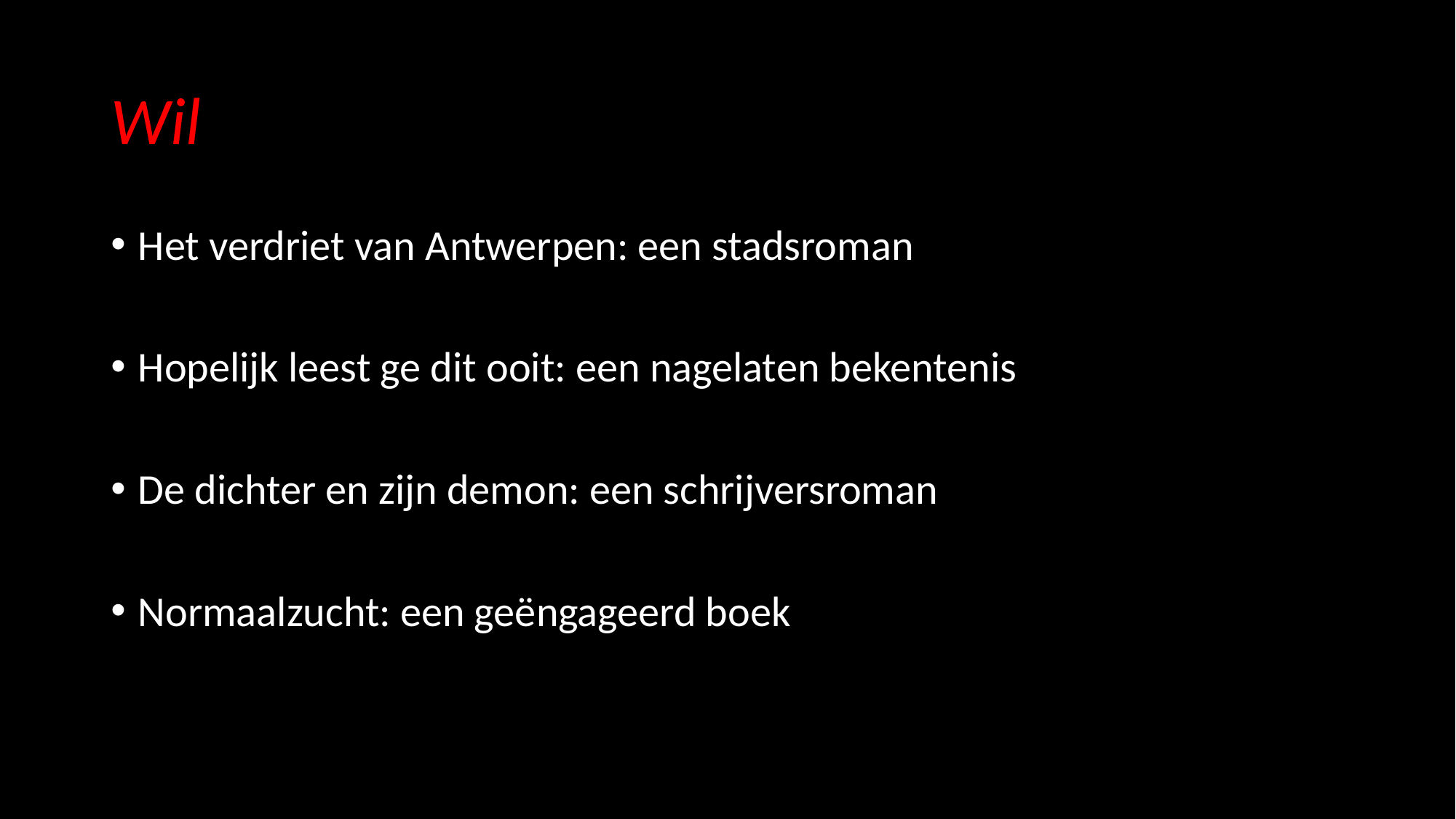

# Wil
Het verdriet van Antwerpen: een stadsroman

Hopelijk leest ge dit ooit: een nagelaten bekentenis

De dichter en zijn demon: een schrijversroman

Normaalzucht: een geëngageerd boek